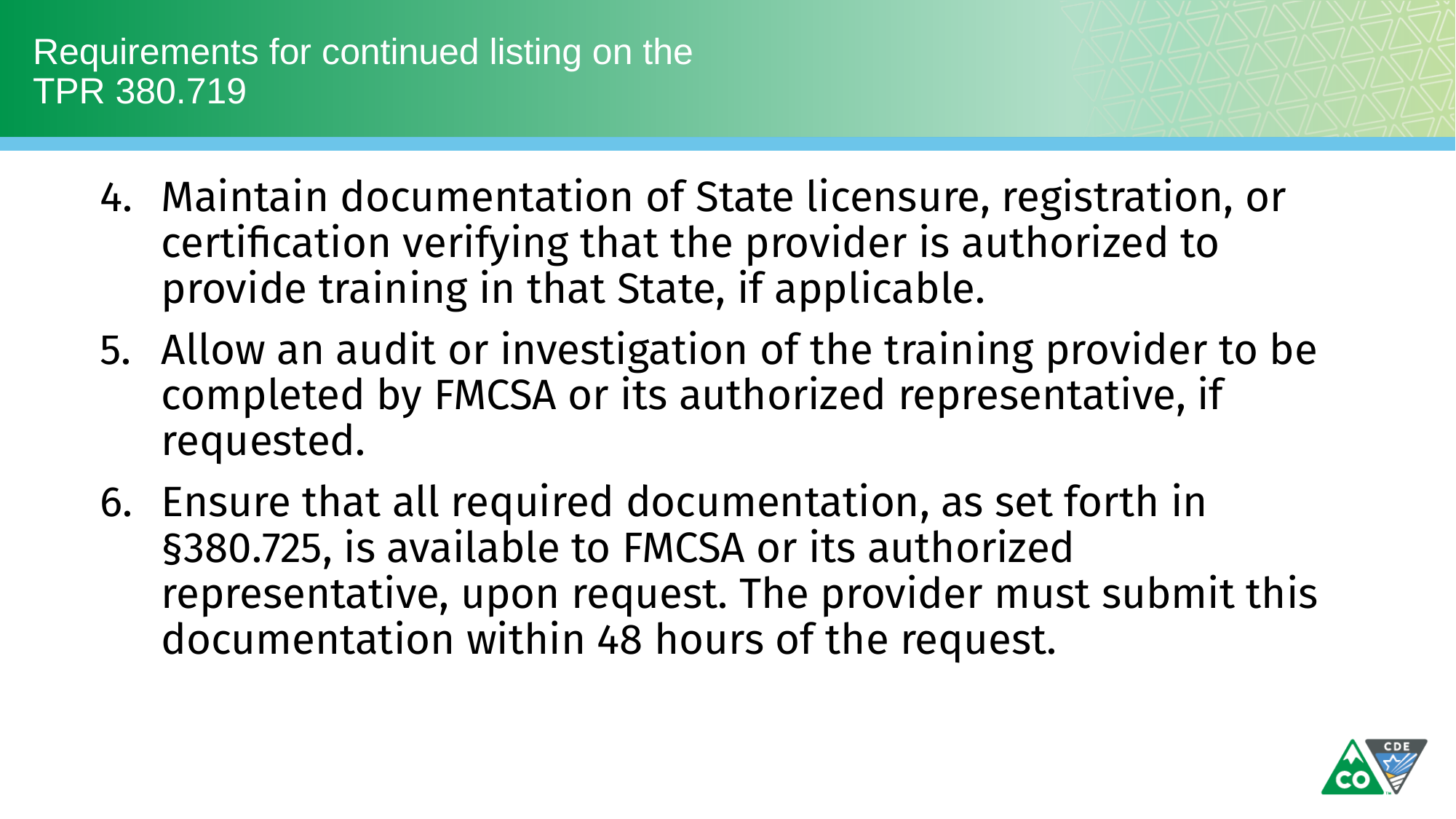

# Requirements for continued listing on the TPR 380.719
Maintain documentation of State licensure, registration, or certification verifying that the provider is authorized to provide training in that State, if applicable.
Allow an audit or investigation of the training provider to be completed by FMCSA or its authorized representative, if requested.
Ensure that all required documentation, as set forth in §380.725, is available to FMCSA or its authorized representative, upon request. The provider must submit this documentation within 48 hours of the request.